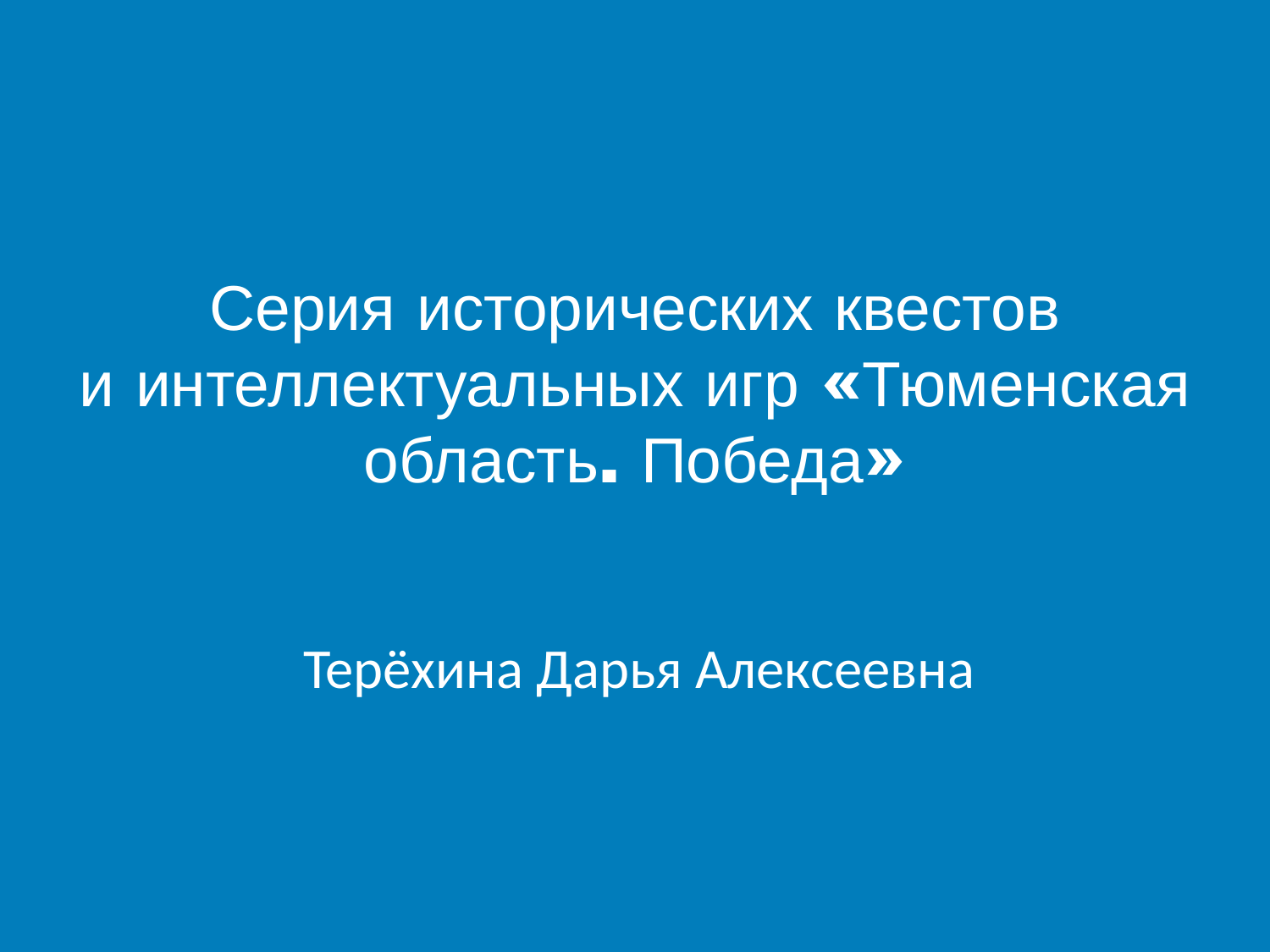

# Серия исторических квестов и интеллектуальных игр «Тюменская область. Победа»
Терёхина Дарья Алексеевна